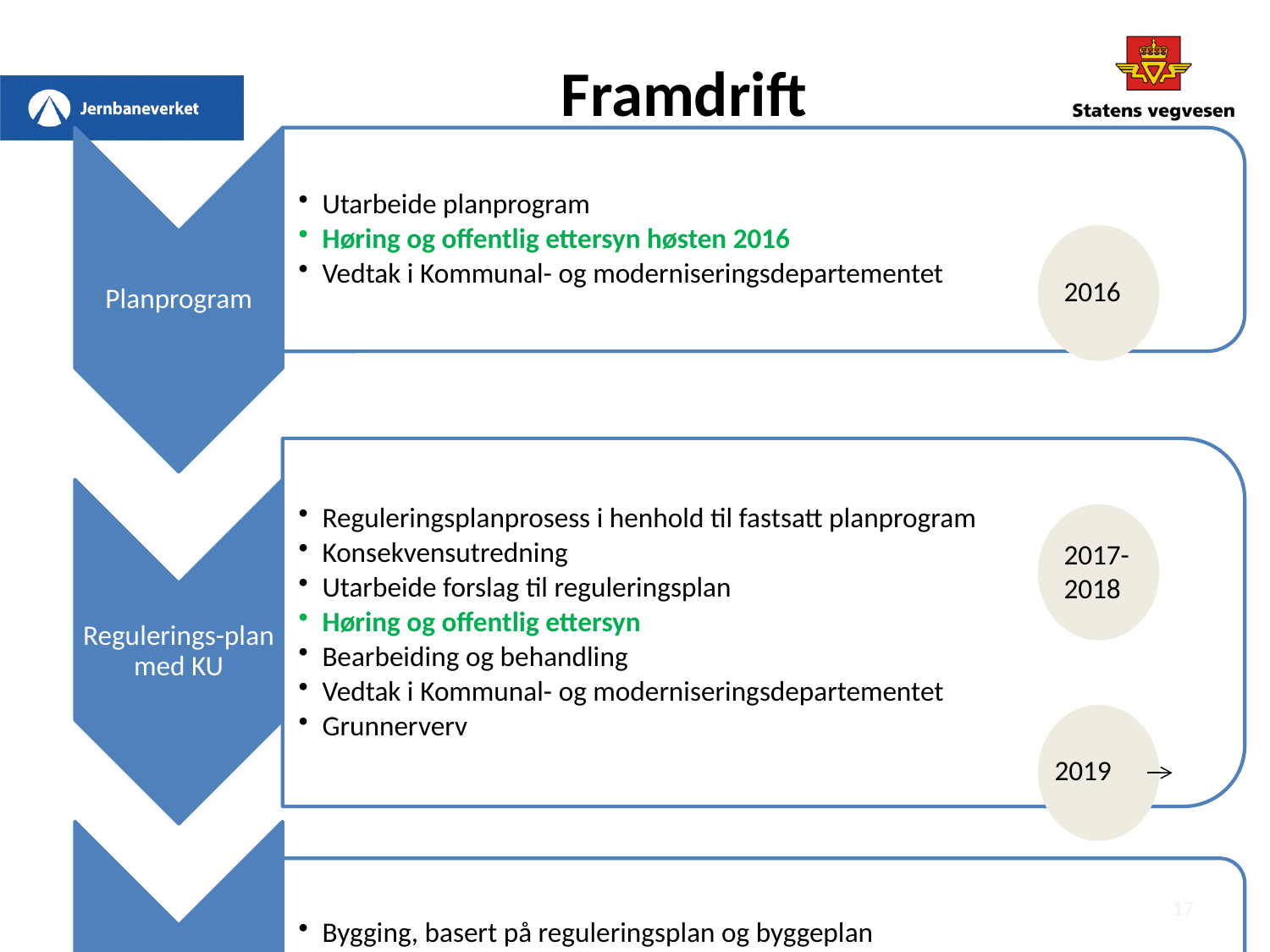

# Framdrift
Planprogram
Utarbeide planprogram
Høring og offentlig ettersyn høsten 2016
Vedtak i Kommunal- og moderniseringsdepartementet
Regulerings-plan med KU
Reguleringsplanprosess i henhold til fastsatt planprogram
Konsekvensutredning
Utarbeide forslag til reguleringsplan
Høring og offentlig ettersyn
Bearbeiding og behandling
Vedtak i Kommunal- og moderniseringsdepartementet
Grunnerverv
Bygging
Bygging, basert på reguleringsplan og byggeplan

2016

2017-2018

2019

17